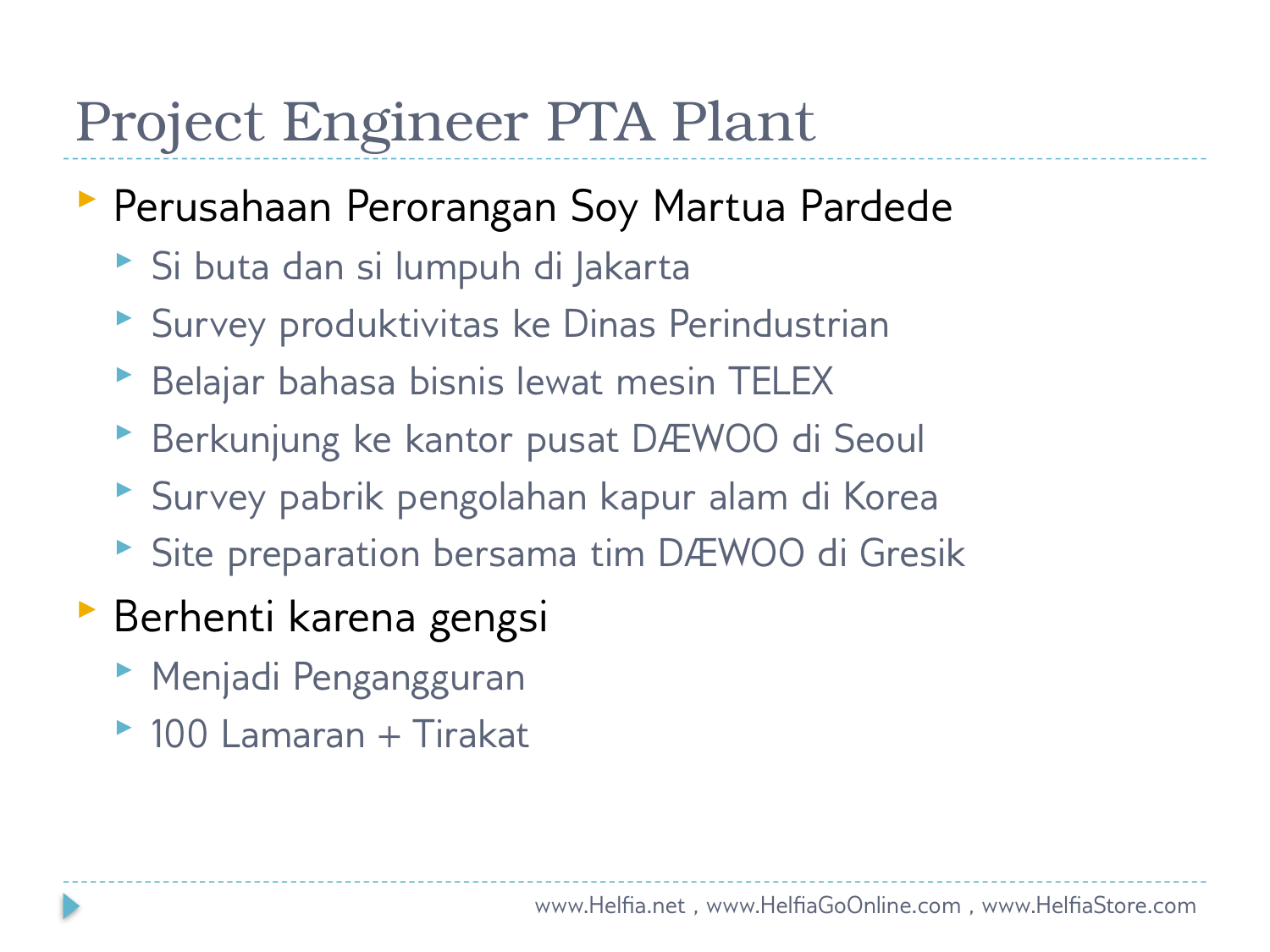

# Project Engineer PTA Plant
Perusahaan Perorangan Soy Martua Pardede
Si buta dan si lumpuh di Jakarta
Survey produktivitas ke Dinas Perindustrian
Belajar bahasa bisnis lewat mesin TELEX
Berkunjung ke kantor pusat DAEWOO di Seoul
Survey pabrik pengolahan kapur alam di Korea
Site preparation bersama tim DAEWOO di Gresik
Berhenti karena gengsi
Menjadi Pengangguran
100 Lamaran + Tirakat
www.Helfia.net , www.HelfiaGoOnline.com , www.HelfiaStore.com